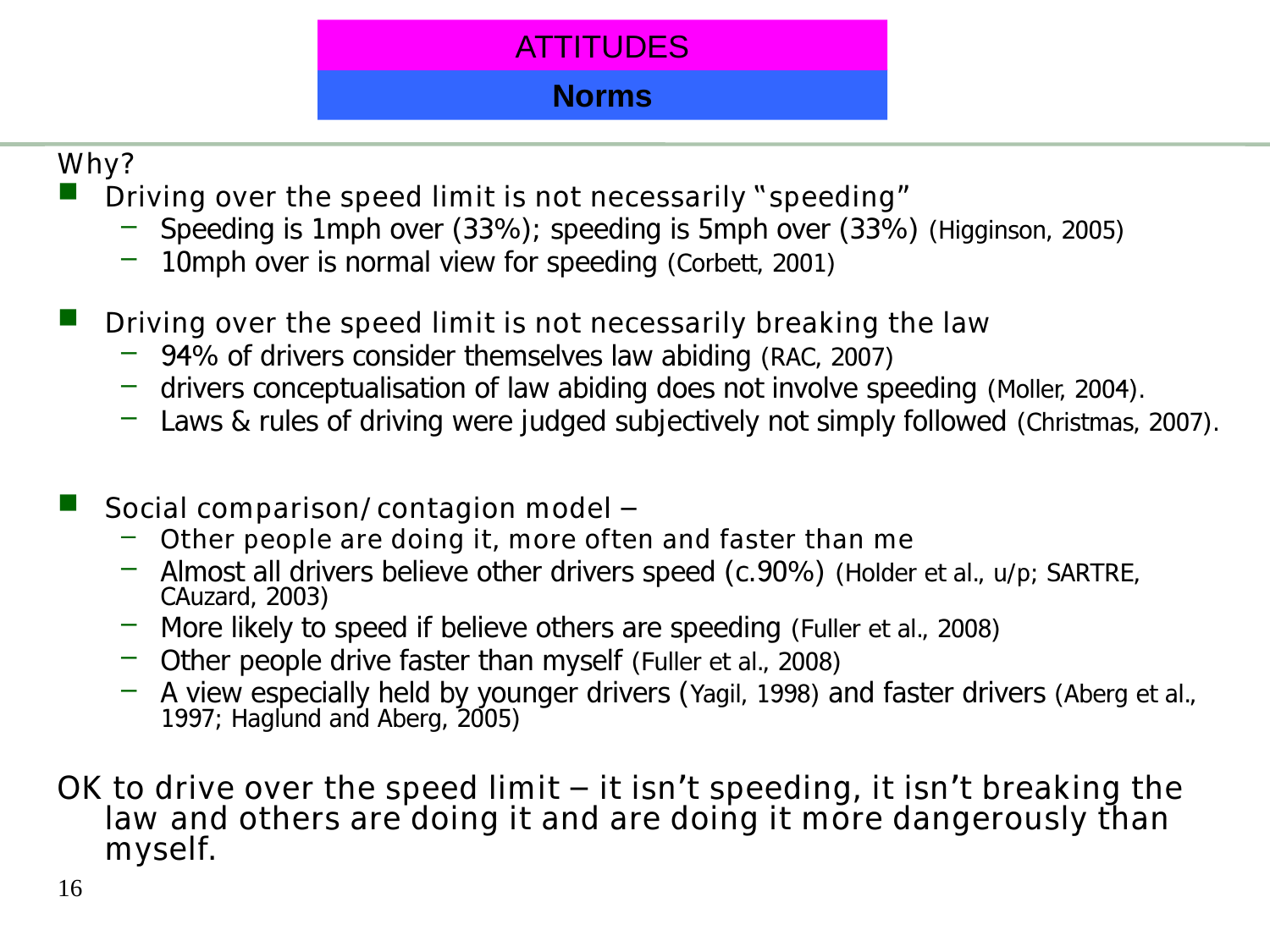

ATTITUDES
#
Norms
Why?
Driving over the speed limit is not necessarily “speeding”
Speeding is 1mph over (33%); speeding is 5mph over (33%) (Higginson, 2005)
10mph over is normal view for speeding (Corbett, 2001)

Driving over the speed limit is not necessarily breaking the law
94% of drivers consider themselves law abiding (RAC, 2007)
drivers conceptualisation of law abiding does not involve speeding (Moller, 2004).
Laws & rules of driving were judged subjectively not simply followed (Christmas, 2007).

Social comparison/contagion model –
Other people are doing it, more often and faster than me
Almost all drivers believe other drivers speed (c.90%) (Holder et al., u/p; SARTRE, CAuzard, 2003)
More likely to speed if believe others are speeding (Fuller et al., 2008)
Other people drive faster than myself (Fuller et al., 2008)
A view especially held by younger drivers (Yagil, 1998) and faster drivers (Aberg et al., 1997; Haglund and Aberg, 2005)

OK to drive over the speed limit – it isn’t speeding, it isn’t breaking the law and others are doing it and are doing it more dangerously than myself.
16